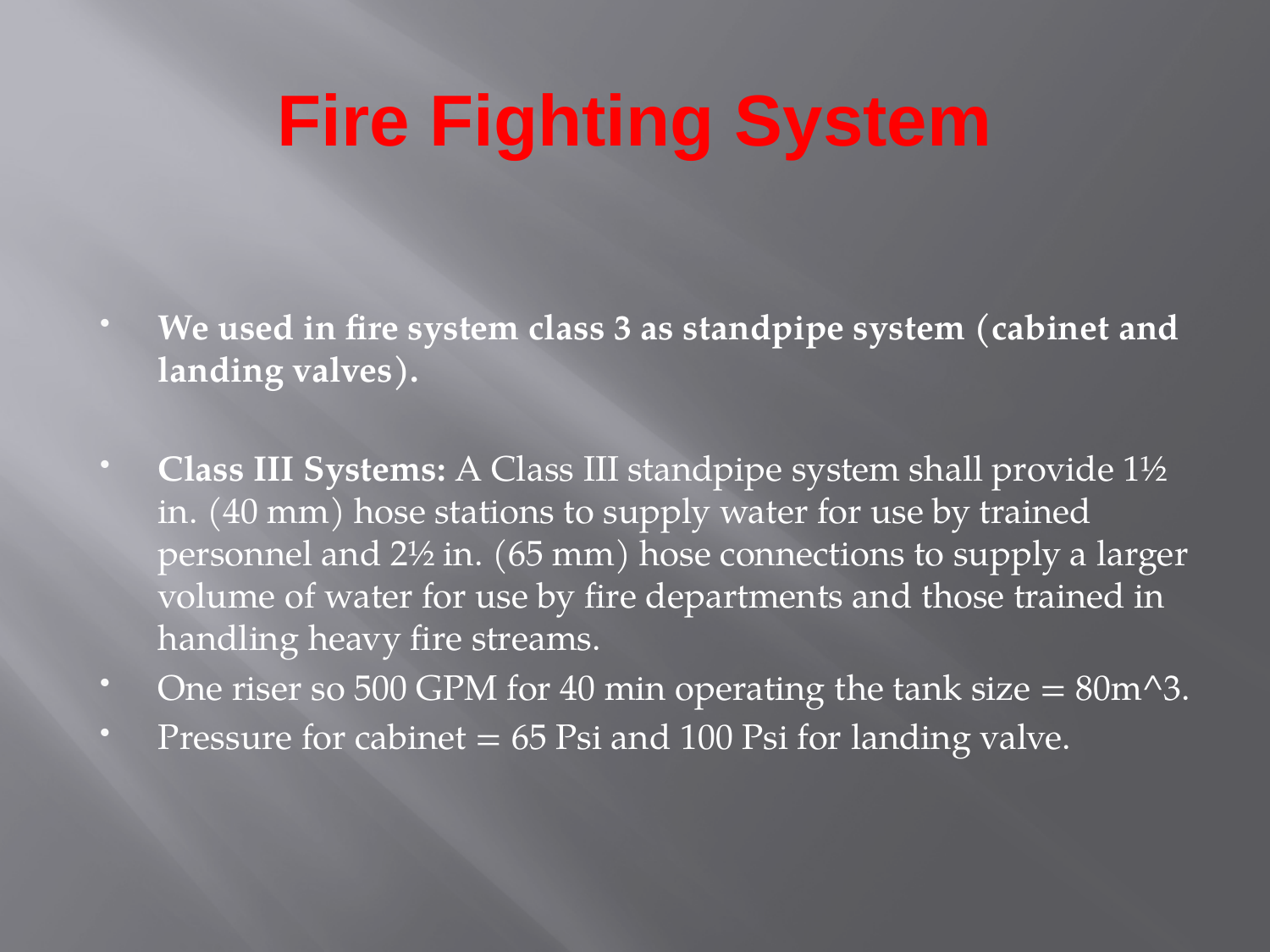

# Fire Fighting System
We used in fire system class 3 as standpipe system (cabinet and landing valves).

Class III Systems: A Class III standpipe system shall provide 11⁄2 in. (40 mm) hose stations to supply water for use by trained personnel and 21⁄2 in. (65 mm) hose connections to supply a larger volume of water for use by fire departments and those trained in handling heavy fire streams.
One riser so 500 GPM for 40 min operating the tank size = 80m^3.
Pressure for cabinet = 65 Psi and 100 Psi for landing valve.